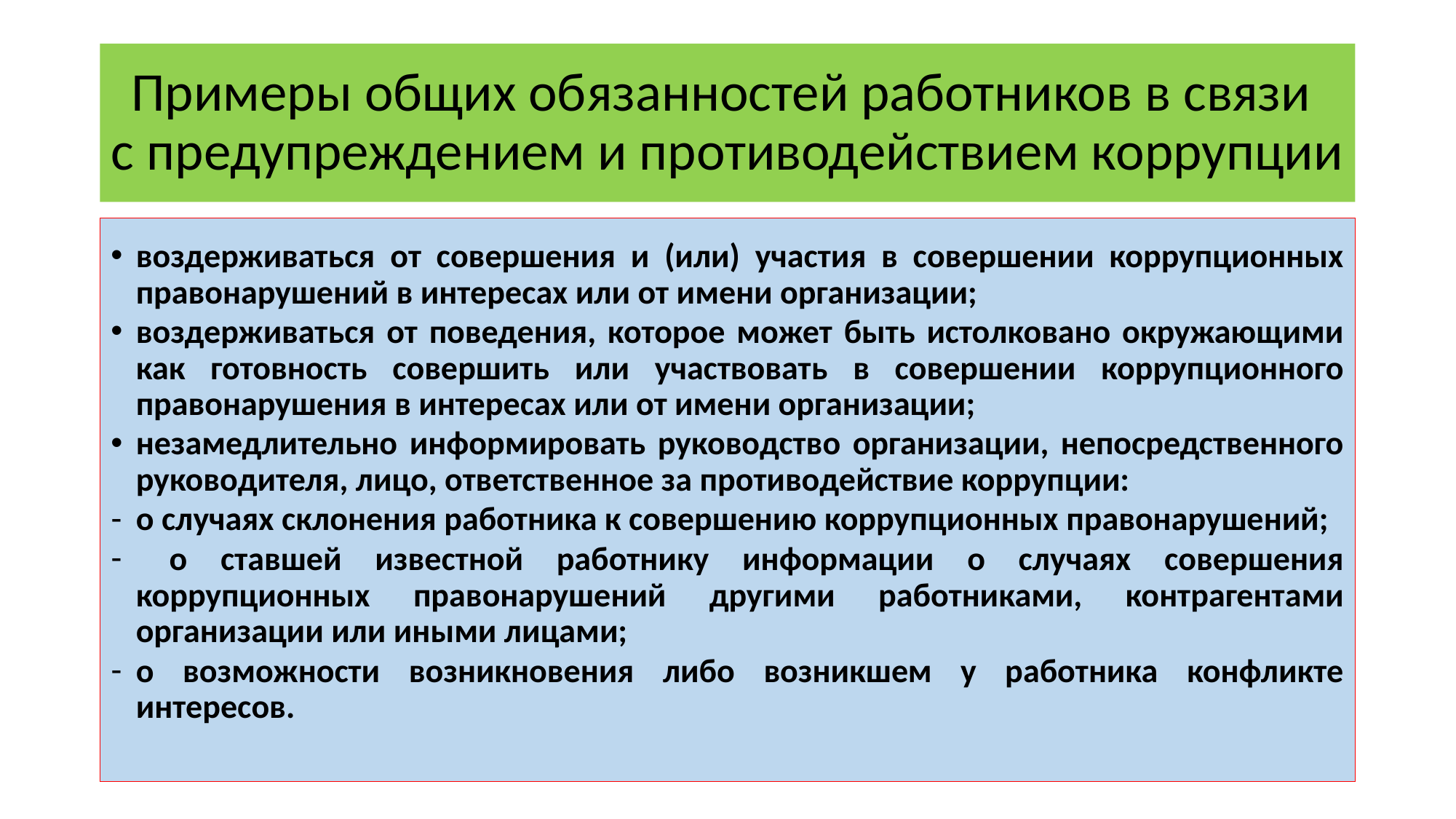

# Примеры общих обязанностей работников в связи с предупреждением и противодействием коррупции

воздерживаться от совершения и (или) участия в совершении коррупционных правонарушений в интересах или от имени организации;
воздерживаться от поведения, которое может быть истолковано окружающими как готовность совершить или участвовать в совершении коррупционного правонарушения в интересах или от имени организации;
незамедлительно информировать руководство организации, непосредственного руководителя, лицо, ответственное за противодействие коррупции:
о случаях склонения работника к совершению коррупционных правонарушений;
 о ставшей известной работнику информации о случаях совершения коррупционных правонарушений другими работниками, контрагентами организации или иными лицами;
о возможности возникновения либо возникшем у работника конфликте интересов.